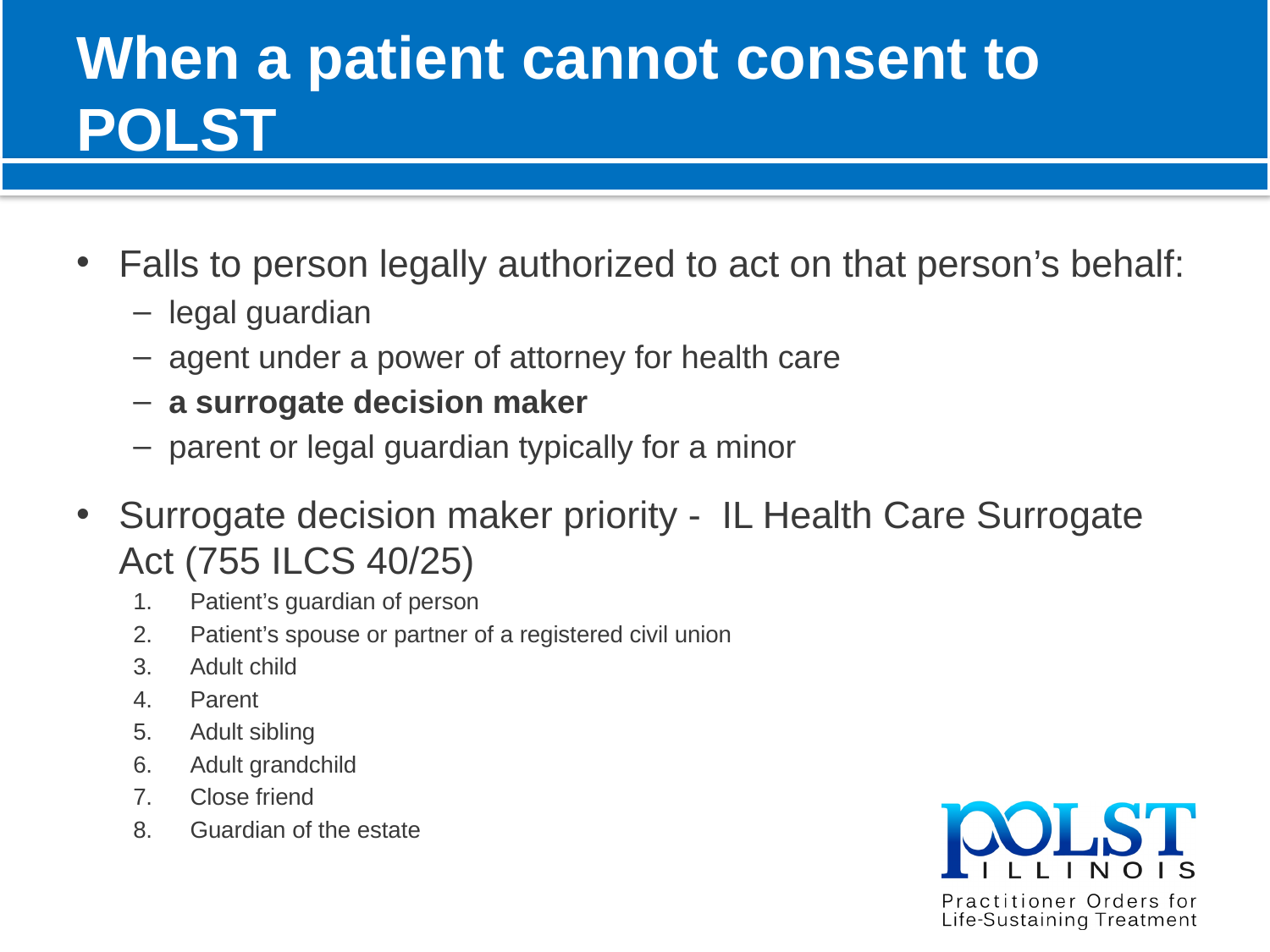

# When a patient cannot consent to POLST
Falls to person legally authorized to act on that person’s behalf:
legal guardian
agent under a power of attorney for health care
a surrogate decision maker
parent or legal guardian typically for a minor

Surrogate decision maker priority -  IL Health Care Surrogate Act (755 ILCS 40/25)
Patient’s guardian of person
Patient’s spouse or partner of a registered civil union
Adult child
Parent
Adult sibling
Adult grandchild
Close friend
Guardian of the estate